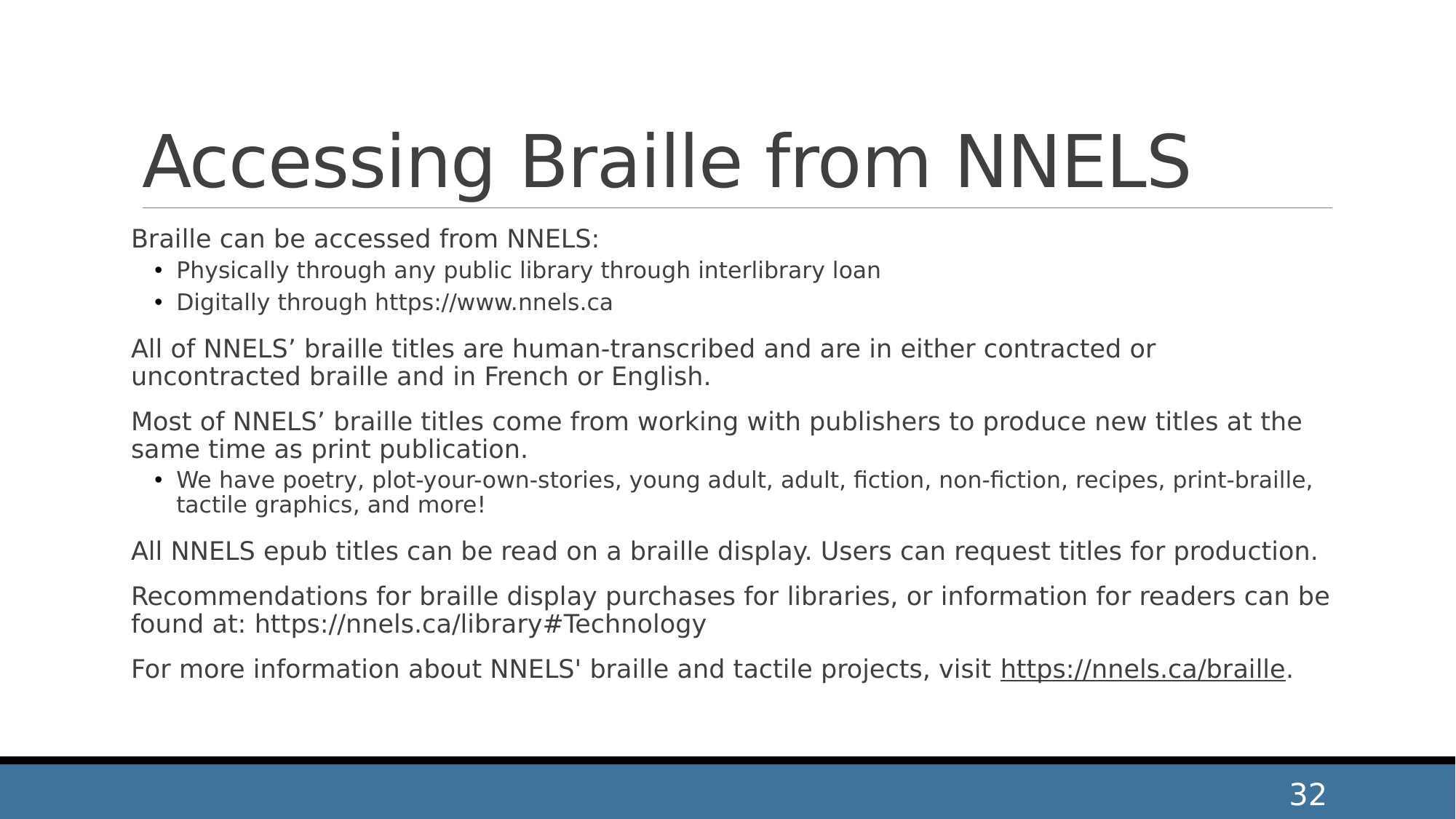

# Accessing Braille from NNELS
Braille can be accessed from NNELS:
Physically through any public library through interlibrary loan
Digitally through https://www.nnels.ca
All of NNELS’ braille titles are human-transcribed and are in either contracted or uncontracted braille and in French or English.
Most of NNELS’ braille titles come from working with publishers to produce new titles at the same time as print publication.
We have poetry, plot-your-own-stories, young adult, adult, fiction, non-fiction, recipes, print-braille, tactile graphics, and more!
All NNELS epub titles can be read on a braille display. Users can request titles for production.
Recommendations for braille display purchases for libraries, or information for readers can be found at: https://nnels.ca/library#Technology
For more information about NNELS' braille and tactile projects, visit https://nnels.ca/braille.

32